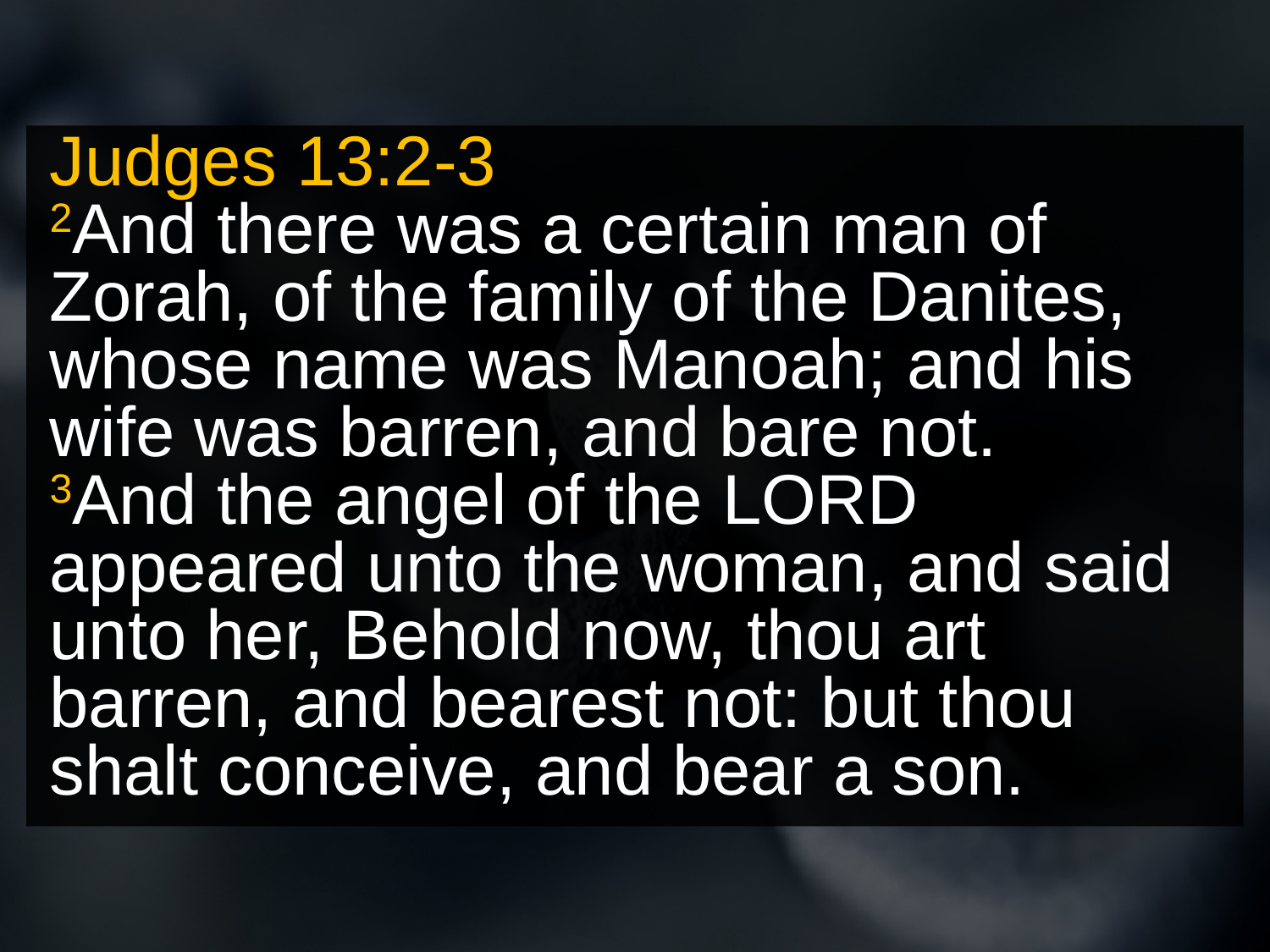

Judges 13:2-3
2And there was a certain man of Zorah, of the family of the Danites, whose name was Manoah; and his wife was barren, and bare not.
3And the angel of the LORD appeared unto the woman, and said unto her, Behold now, thou art barren, and bearest not: but thou shalt conceive, and bear a son.